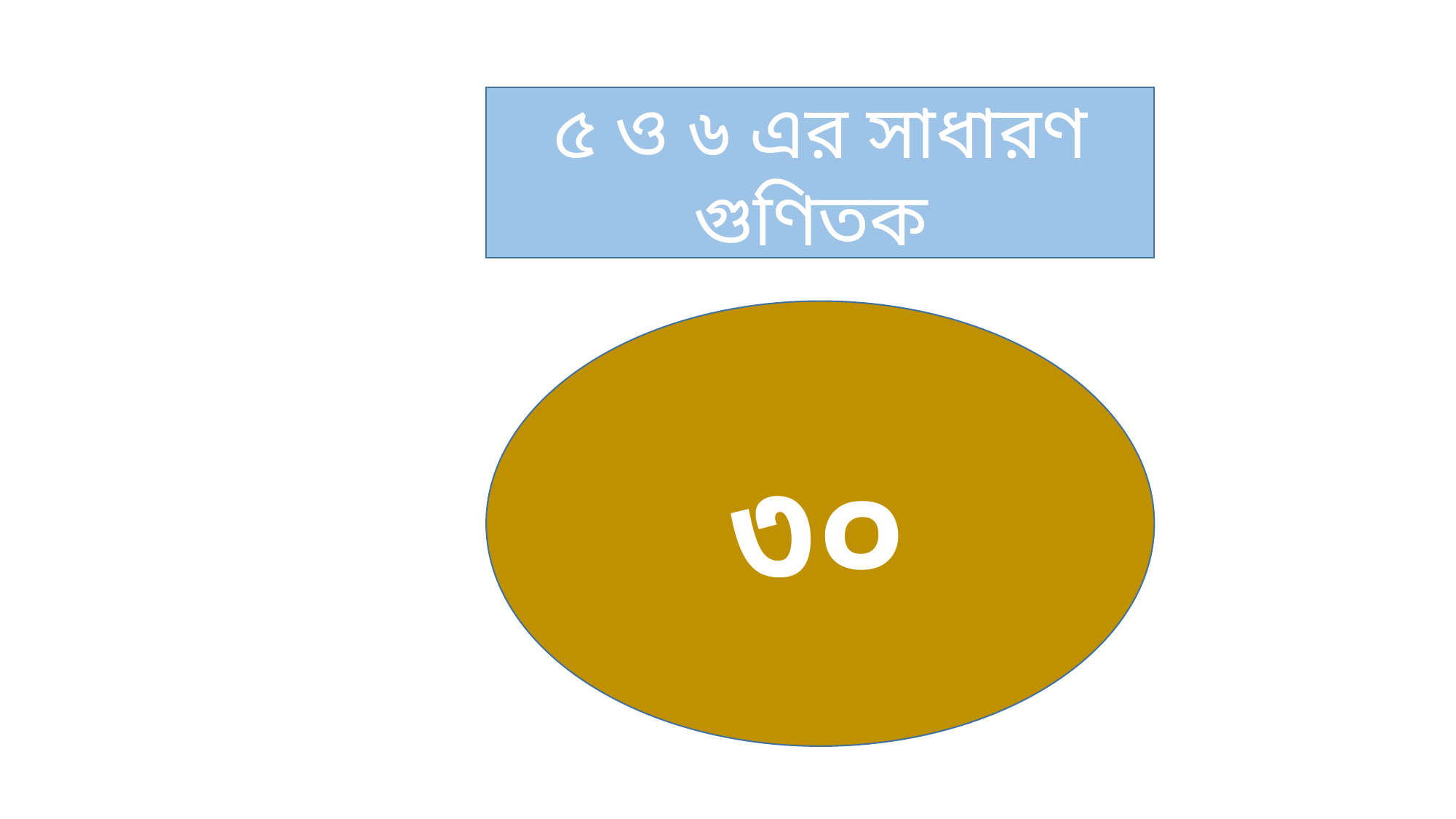

৫ ও ৬ এর সাধারণ গুণিতক
৩০